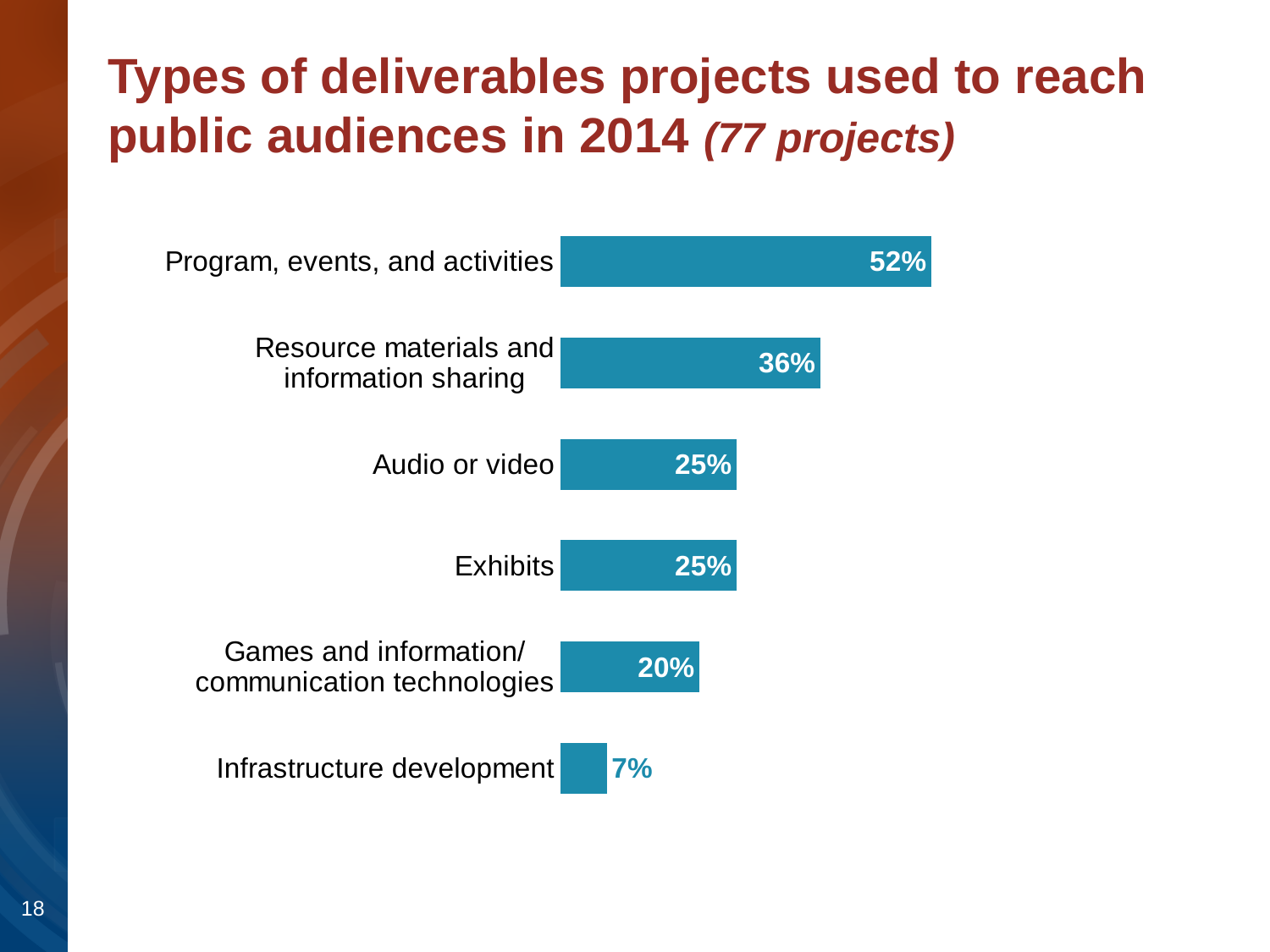

# Types of deliverables projects used to reach public audiences in 2014 (77 projects)

### Chart

| Category | Lead organization type (n=298) |
|---|---|
| Program, events, and activities | 0.519 |
| Resource materials and information sharing | 0.36400000000000005 |
| Audio or video | 0.24700000000000003 |
| Exhibits | 0.24700000000000003 |
| Games and information/communication technologies | 0.195 |
| Infrastructure development | 0.065 |
18